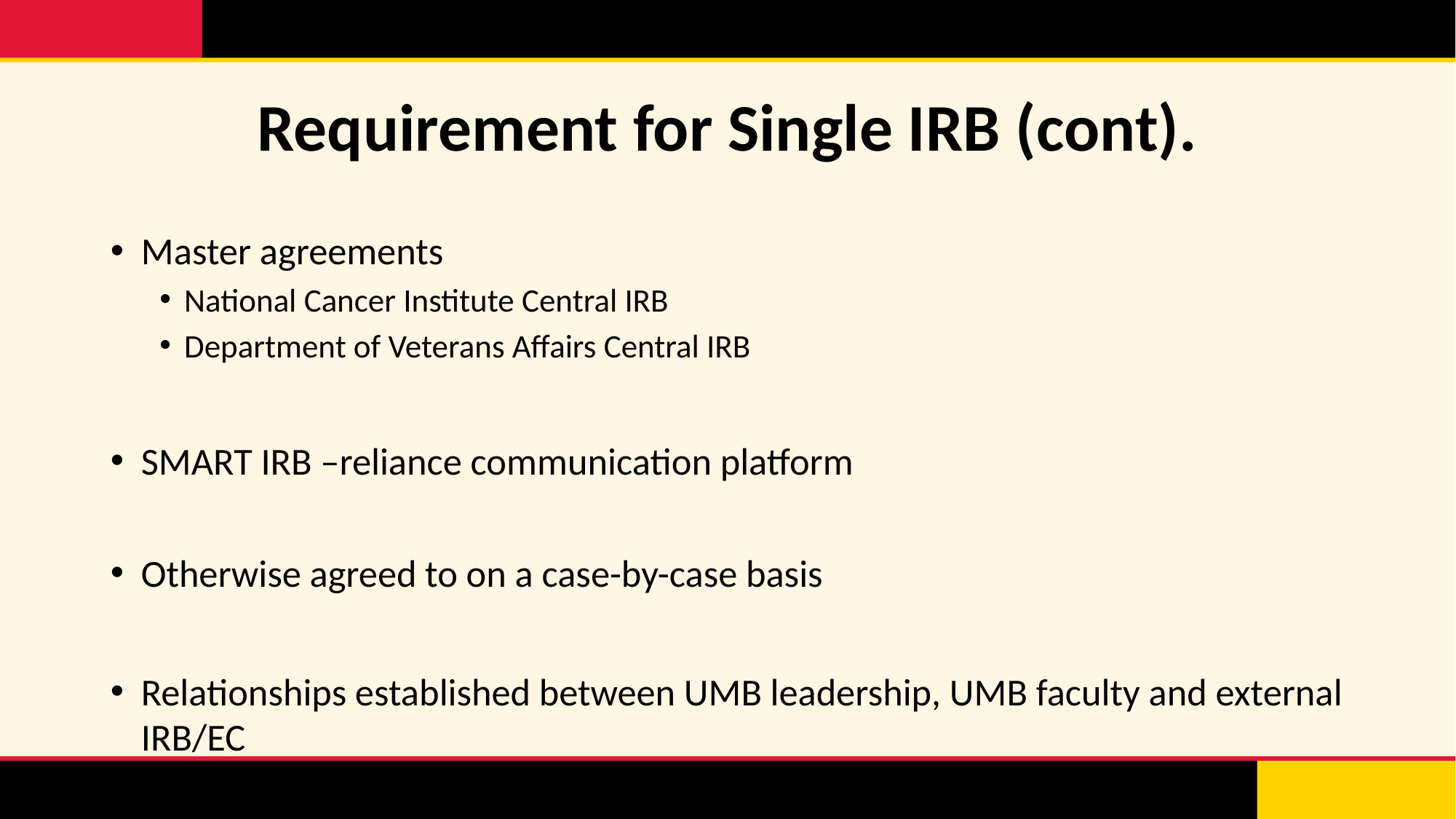

# Requirement for Single IRB (cont).

Master agreements
National Cancer Institute Central IRB
Department of Veterans Affairs Central IRB

SMART IRB –reliance communication platform

Otherwise agreed to on a case-by-case basis

Relationships established between UMB leadership, UMB faculty and external IRB/EC